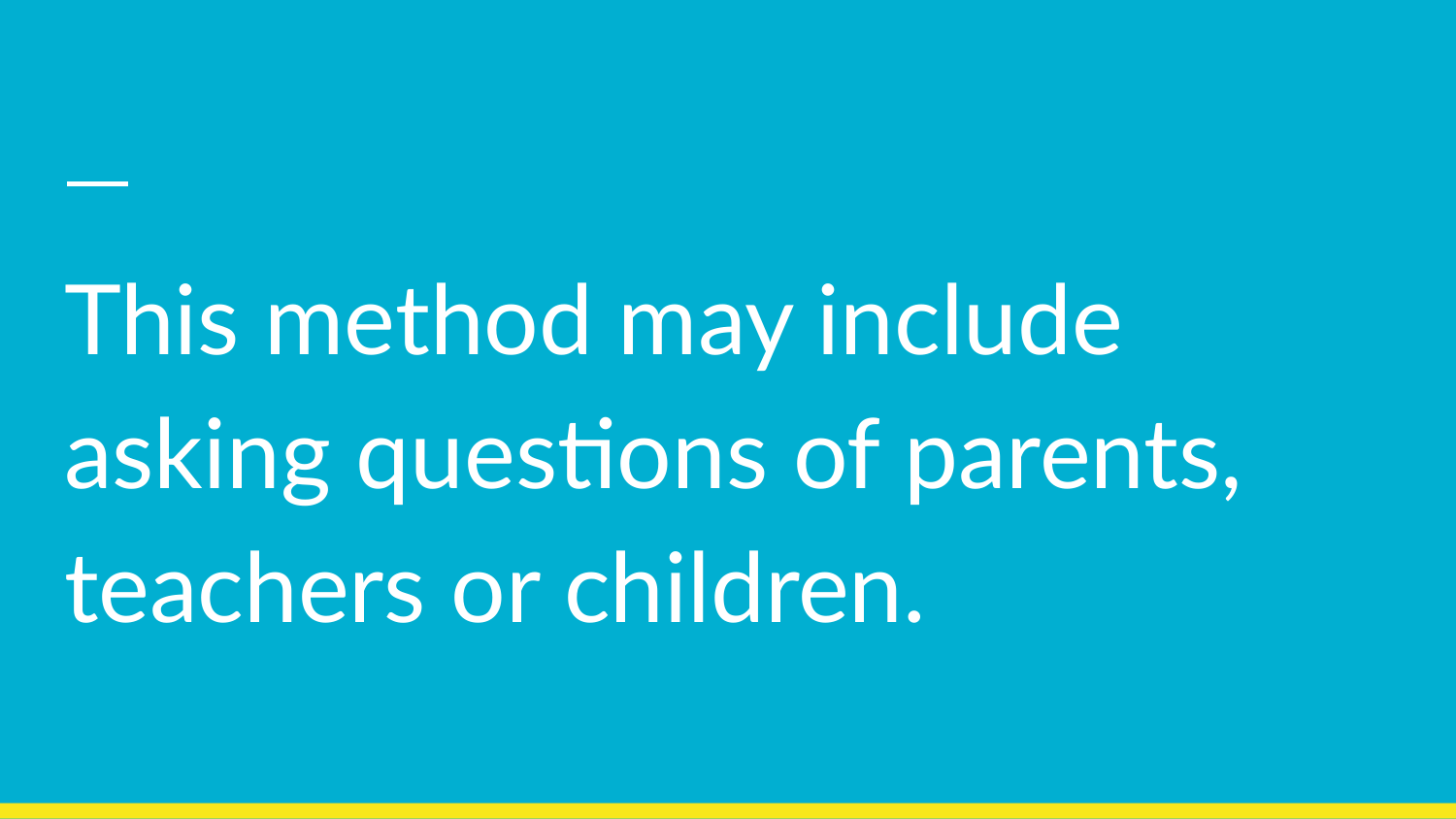

#
This method may include asking questions of parents, teachers or children.